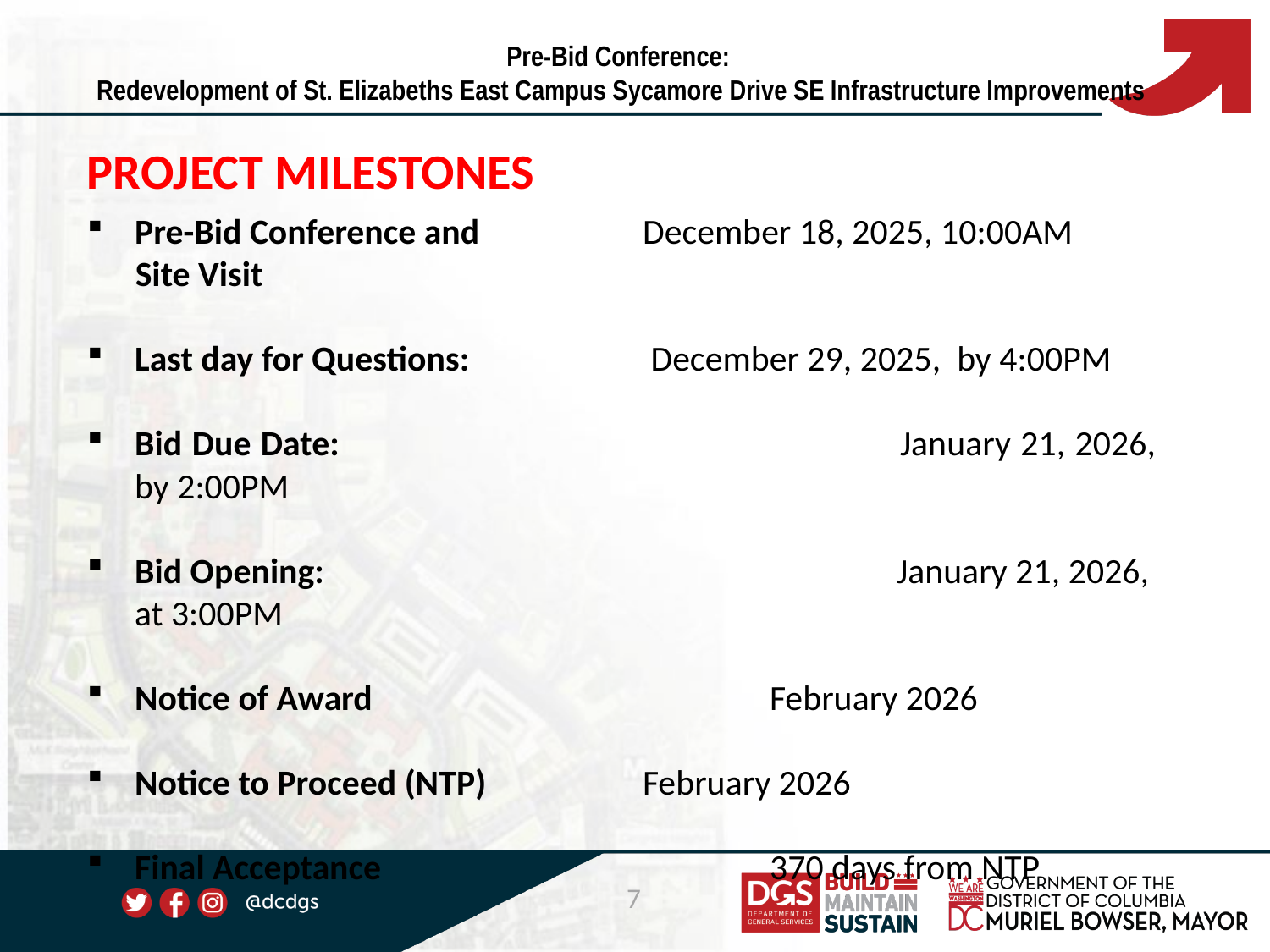

Pre-Bid Conference:
Redevelopment of St. Elizabeths East Campus Sycamore Drive SE Infrastructure Improvements

PROJECT MILESTONES

Pre-Bid Conference and 		December 18, 2025, 10:00AM
      Site Visit

Last day for Questions: 		 December 29, 2025,  by 4:00PM
Bid Due Date:					January 21, 2026, by 2:00PM

Bid Opening:					January 21, 2026, at 3:00PM

Notice of Award				February 2026

Notice to Proceed (NTP)		February 2026

Final Acceptance				370 days from NTP

7